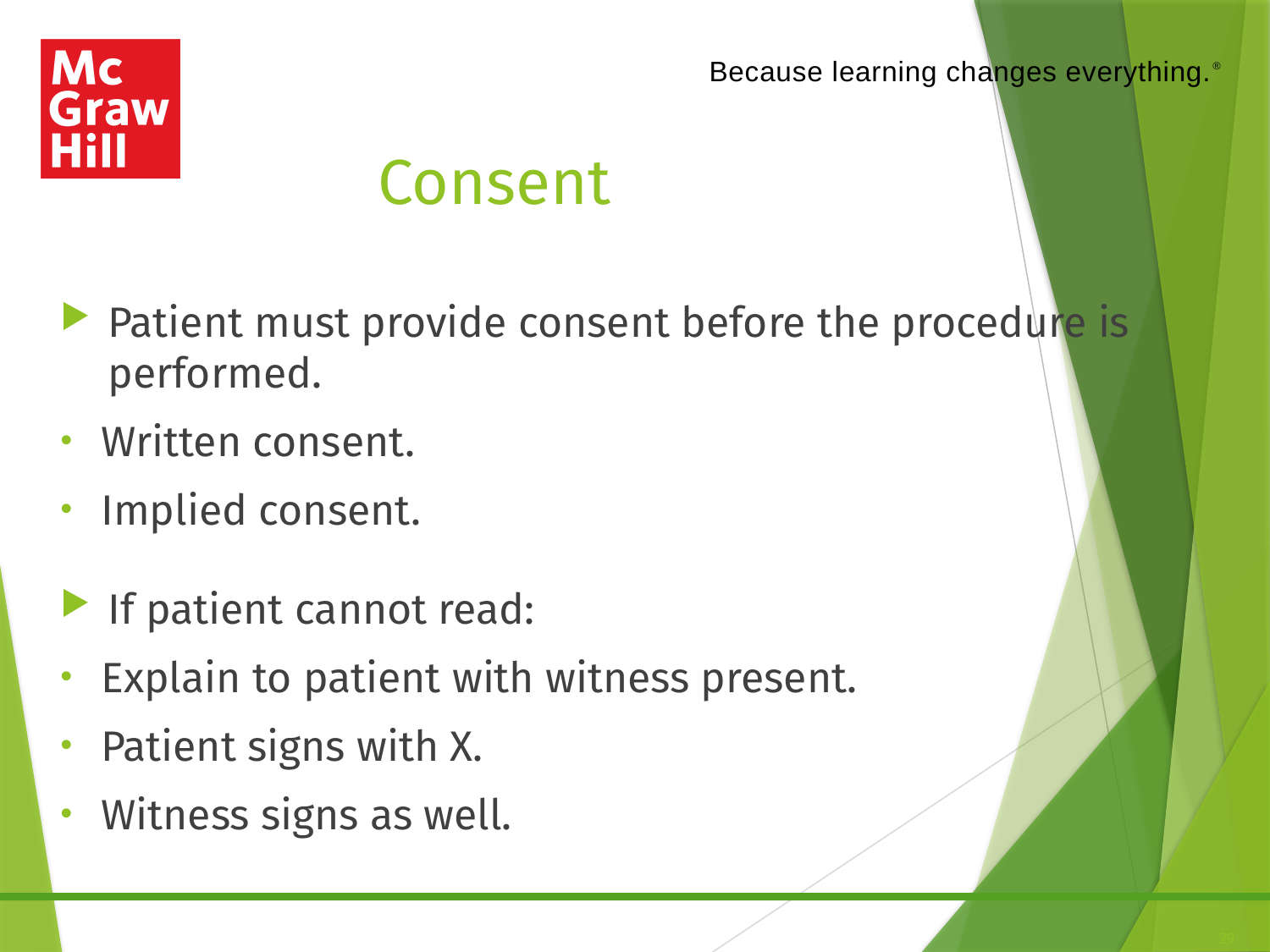

# Consent
Patient must provide consent before the procedure is performed.
Written consent.
Implied consent.
If patient cannot read:
Explain to patient with witness present.
Patient signs with X.
Witness signs as well.
29